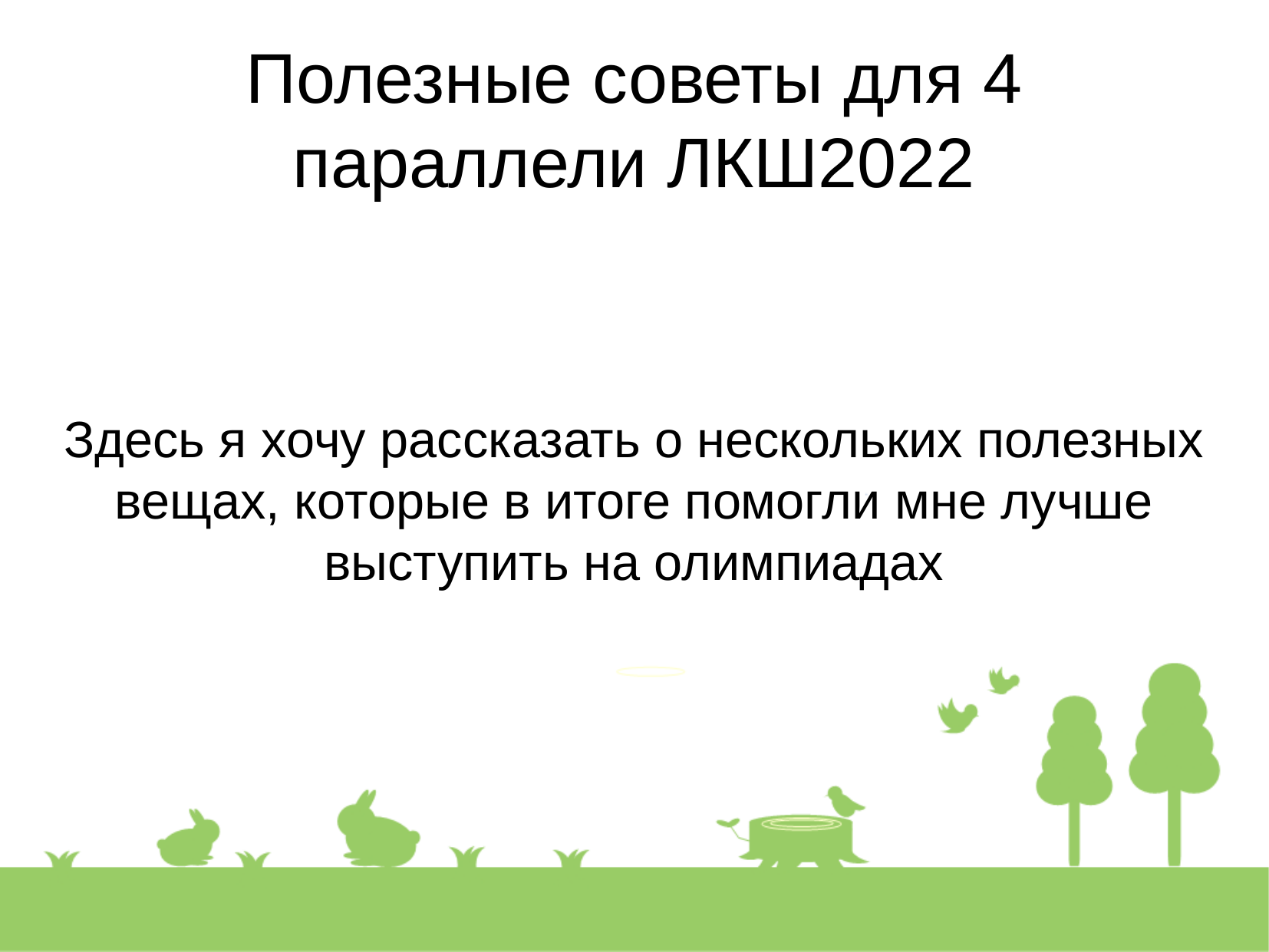

Полезные советы для 4 параллели ЛКШ2022
Здесь я хочу рассказать о нескольких полезных вещах, которые в итоге помогли мне лучше выступить на олимпиадах